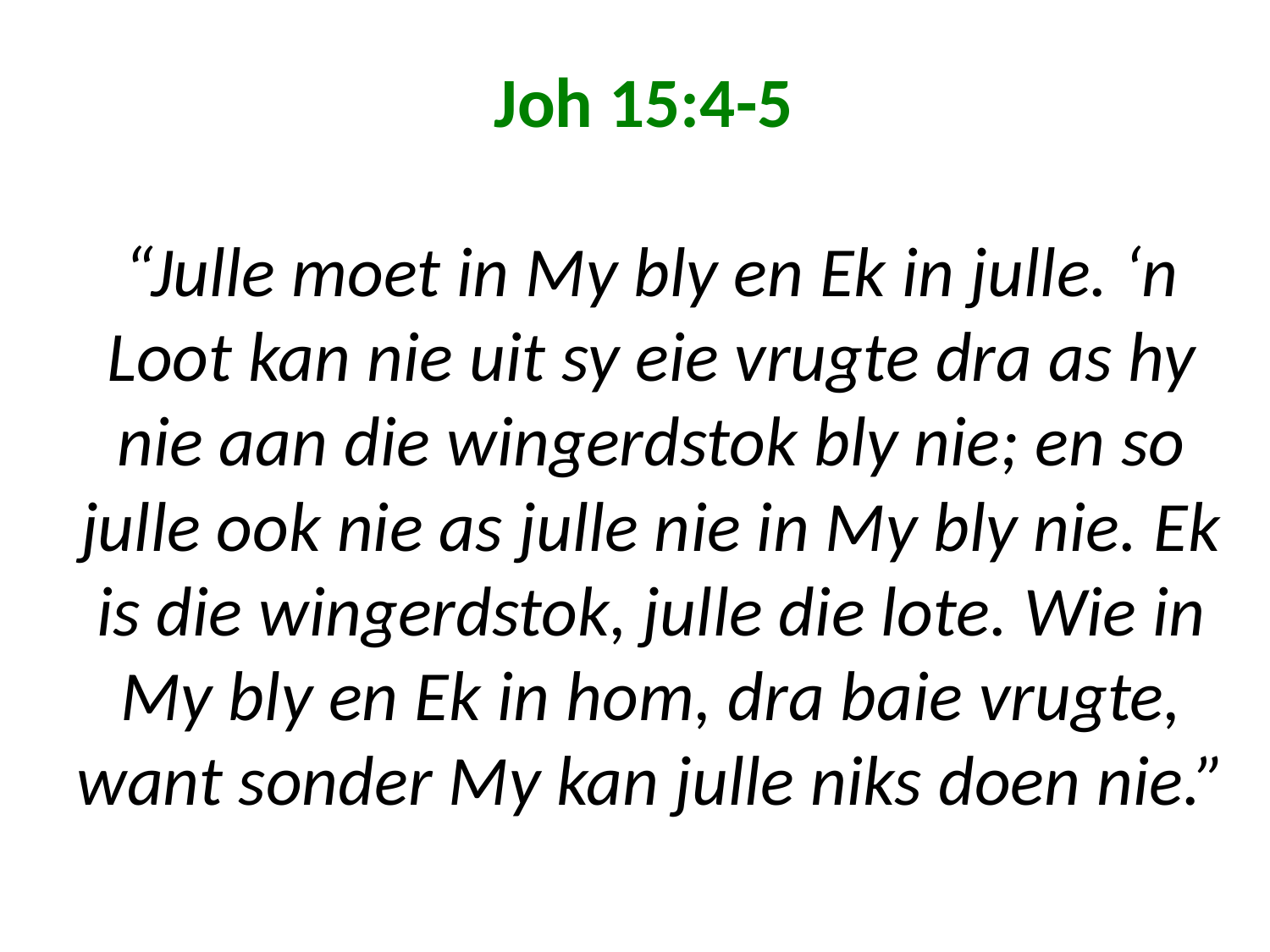

# Joh 15:4-5 “Julle moet in My bly en Ek in julle. ‘n Loot kan nie uit sy eie vrugte dra as hy nie aan die wingerdstok bly nie; en so julle ook nie as julle nie in My bly nie. Ek is die wingerdstok, julle die lote. Wie in My bly en Ek in hom, dra baie vrugte, want sonder My kan julle niks doen nie.”